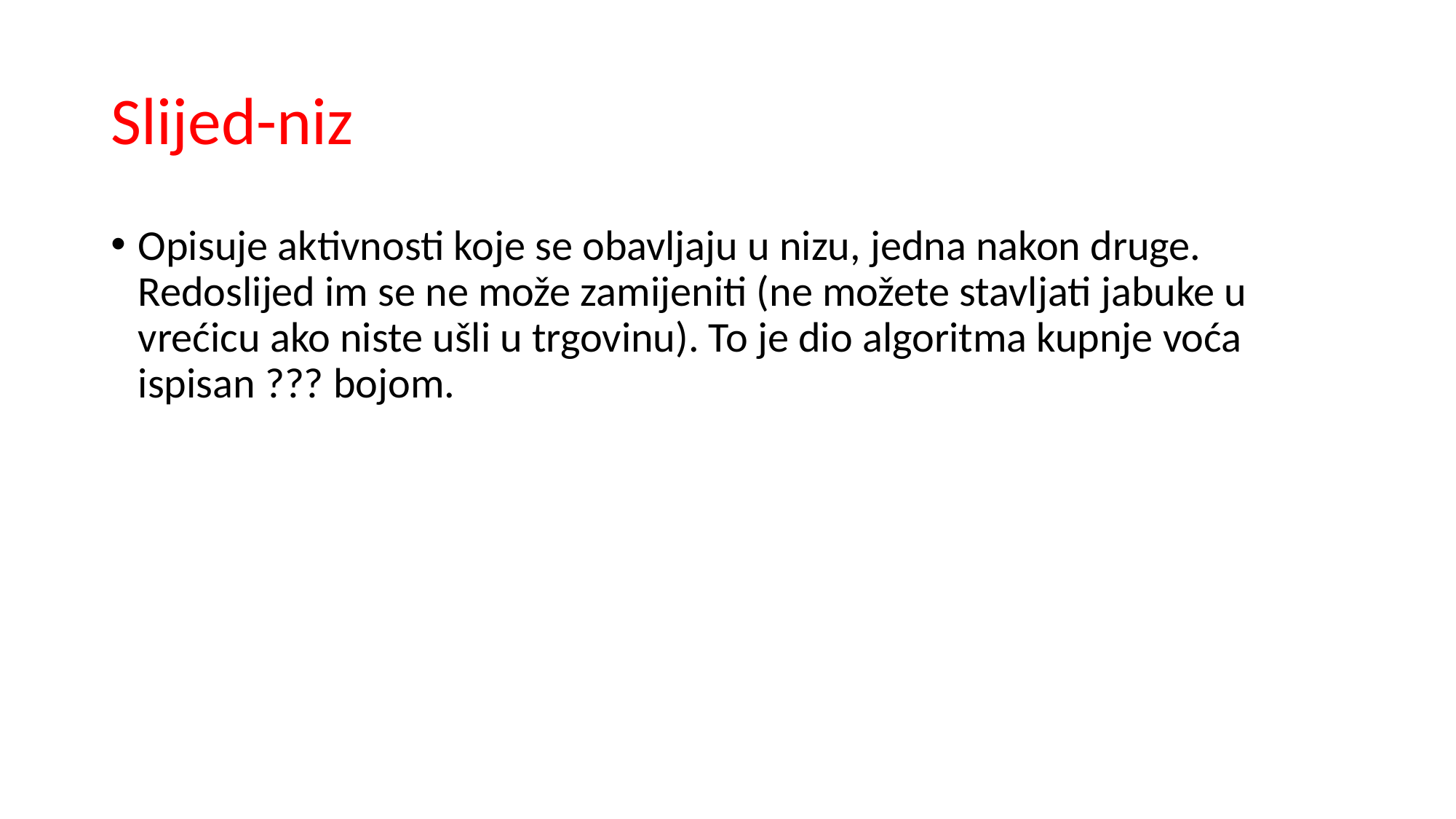

# Slijed-niz
Opisuje aktivnosti koje se obavljaju u nizu, jedna nakon druge. Redoslijed im se ne može zamijeniti (ne možete stavljati jabuke u vrećicu ako niste ušli u trgovinu). To je dio algoritma kupnje voća ispisan ??? bojom.